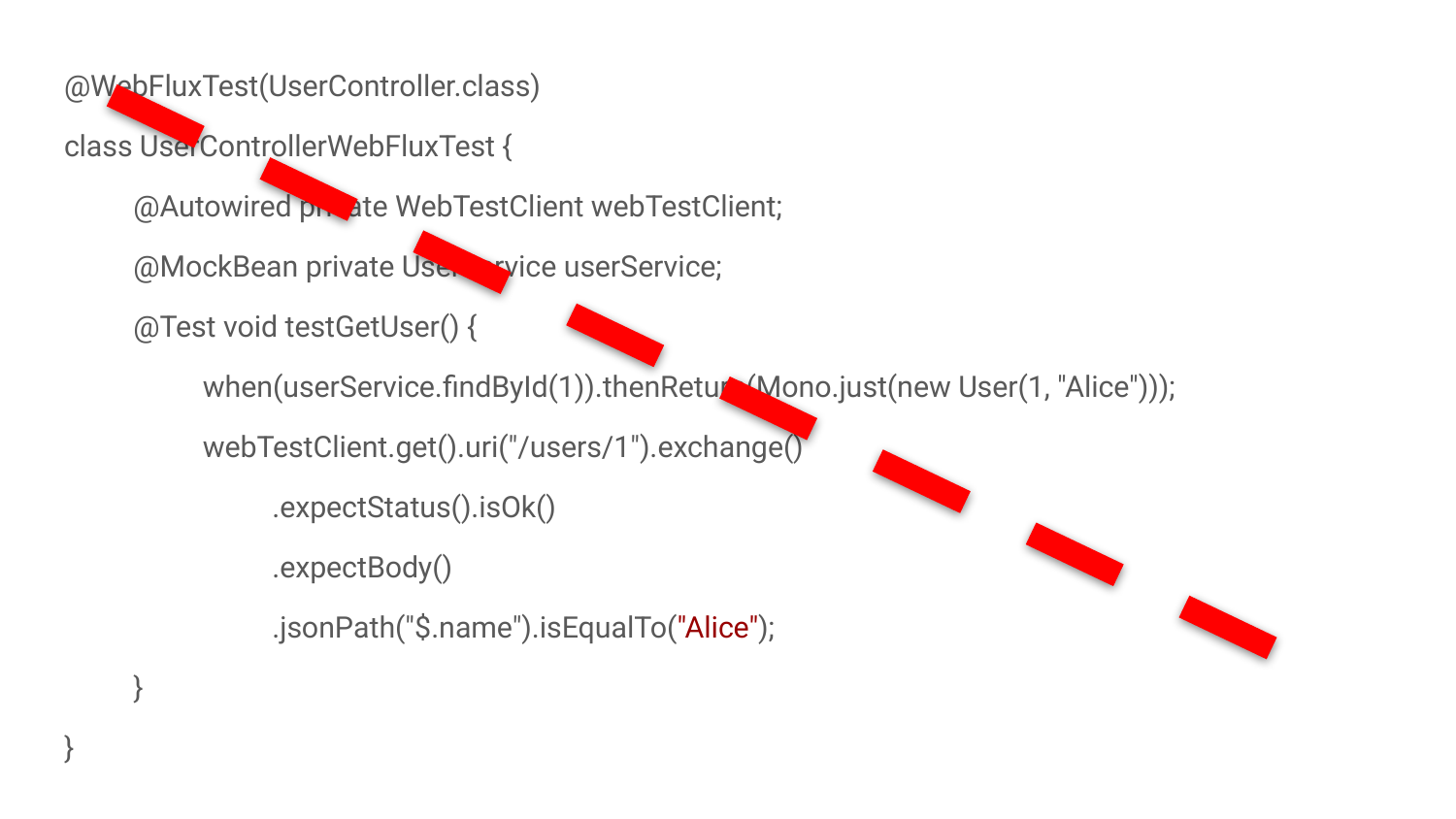

@WebFluxTest(UserController.class)
class UserControllerWebFluxTest {
@Autowired private WebTestClient webTestClient;
@MockBean private UserService userService;
@Test void testGetUser() {
when(userService.findById(1)).thenReturn(Mono.just(new User(1, "Alice")));
webTestClient.get().uri("/users/1").exchange()
.expectStatus().isOk()
.expectBody()
.jsonPath("$.name").isEqualTo("Alice");
}
}